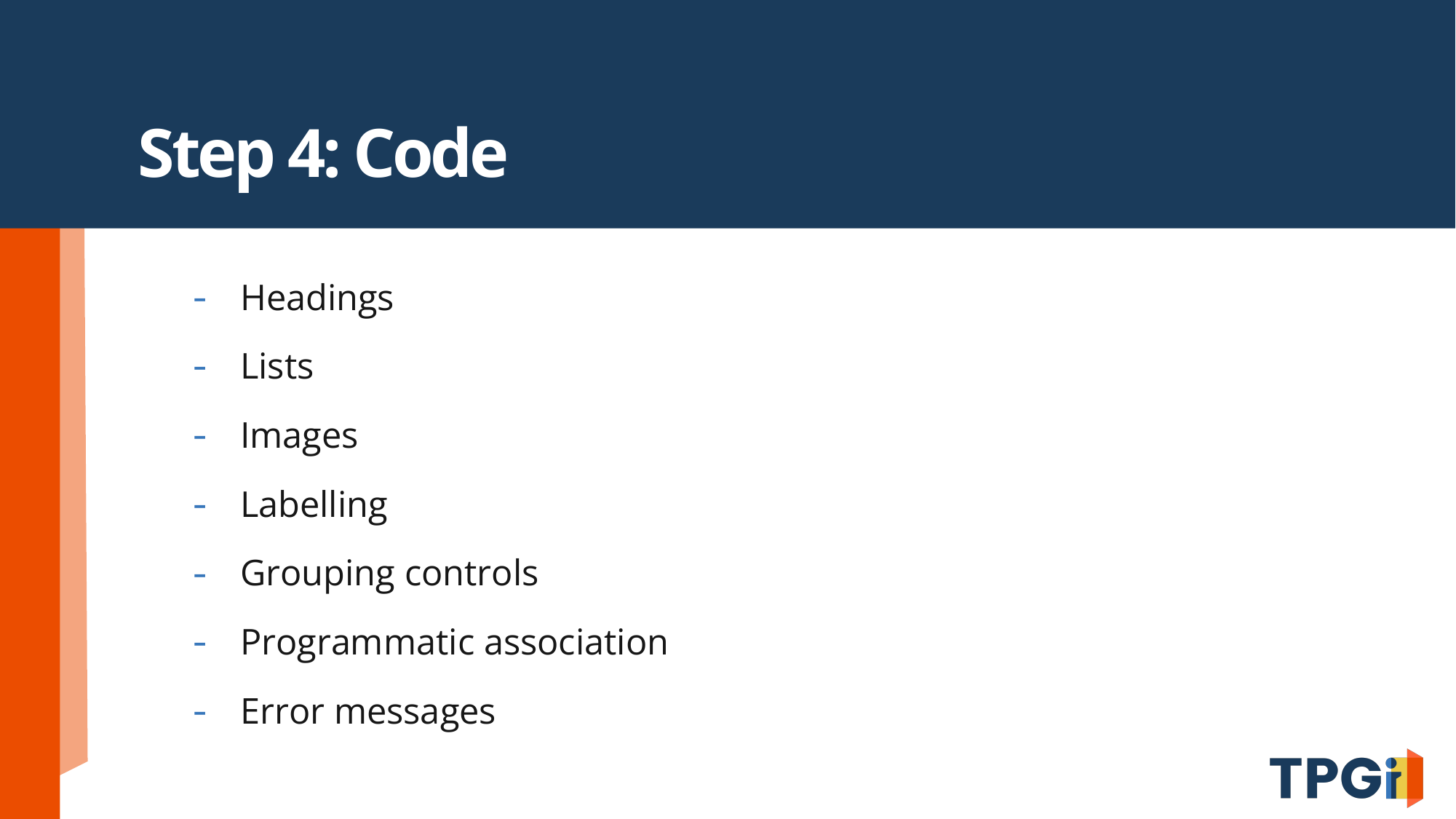

# Step 4: Code
Headings
Lists
Images
Labelling
Grouping controls
Programmatic association
Error messages